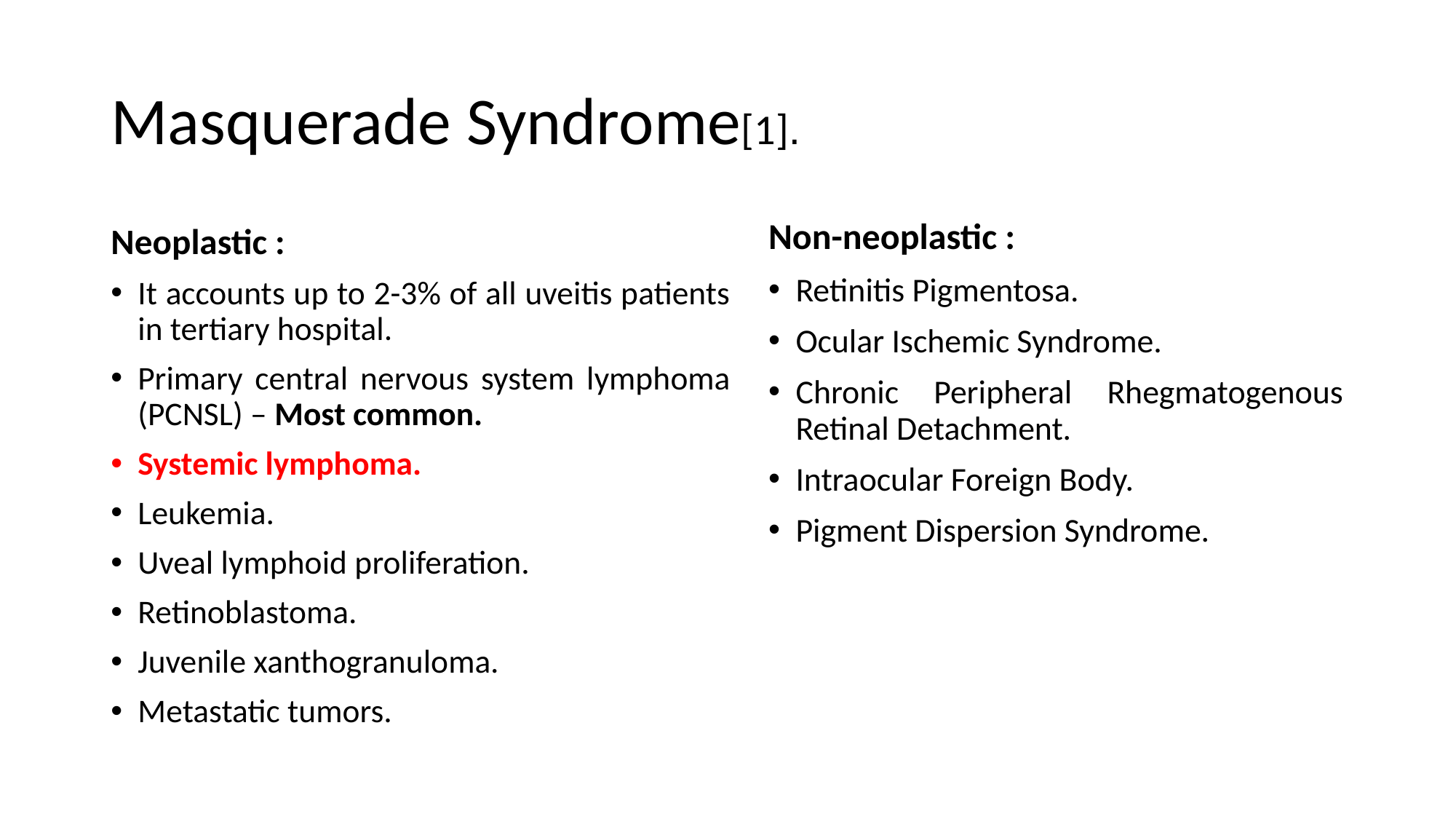

# Masquerade Syndrome[1].
Non-neoplastic :
Retinitis Pigmentosa.
Ocular Ischemic Syndrome.
Chronic Peripheral Rhegmatogenous Retinal Detachment.
Intraocular Foreign Body.
Pigment Dispersion Syndrome.

Neoplastic :
It accounts up to 2-3% of all uveitis patients in tertiary hospital.
Primary central nervous system lymphoma (PCNSL) – Most common.
Systemic lymphoma.
Leukemia.
Uveal lymphoid proliferation.
Retinoblastoma.
Juvenile xanthogranuloma.
Metastatic tumors.